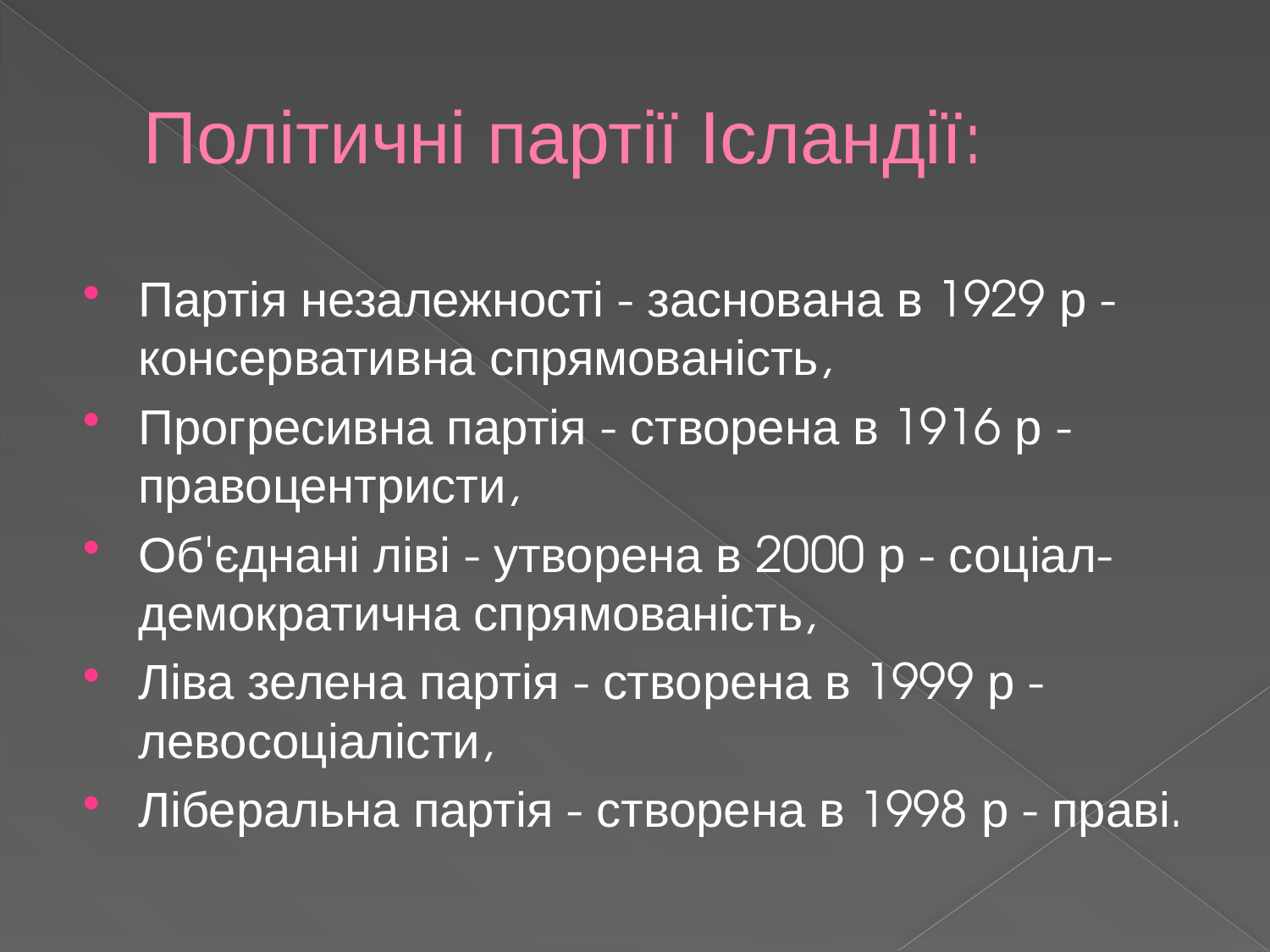

# Політичні партії Ісландії:
Партія незалежності - заснована в 1929 р - консервативна спрямованість,
Прогресивна партія - створена в 1916 р - правоцентристи,
Об'єднані ліві - утворена в 2000 р - соціал-демократична спрямованість,
Ліва зелена партія - створена в 1999 р - левосоціалісти,
Ліберальна партія - створена в 1998 р - праві.